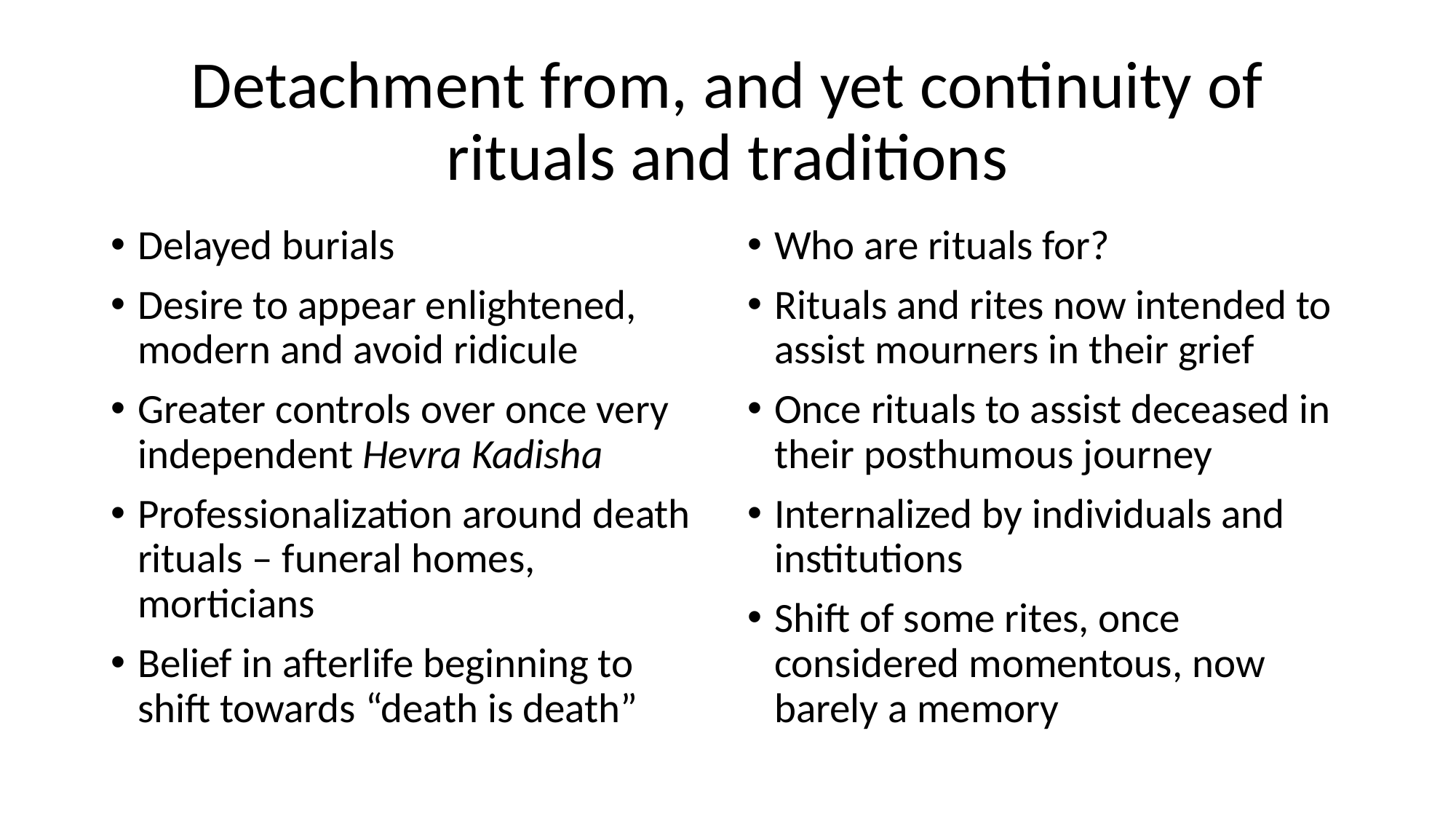

# Detachment from, and yet continuity of rituals and traditions
Delayed burials
Desire to appear enlightened, modern and avoid ridicule
Greater controls over once very independent Hevra Kadisha
Professionalization around death rituals – funeral homes, morticians
Belief in afterlife beginning to shift towards “death is death”

Who are rituals for?
Rituals and rites now intended to assist mourners in their grief
Once rituals to assist deceased in their posthumous journey
Internalized by individuals and institutions
Shift of some rites, once considered momentous, now barely a memory